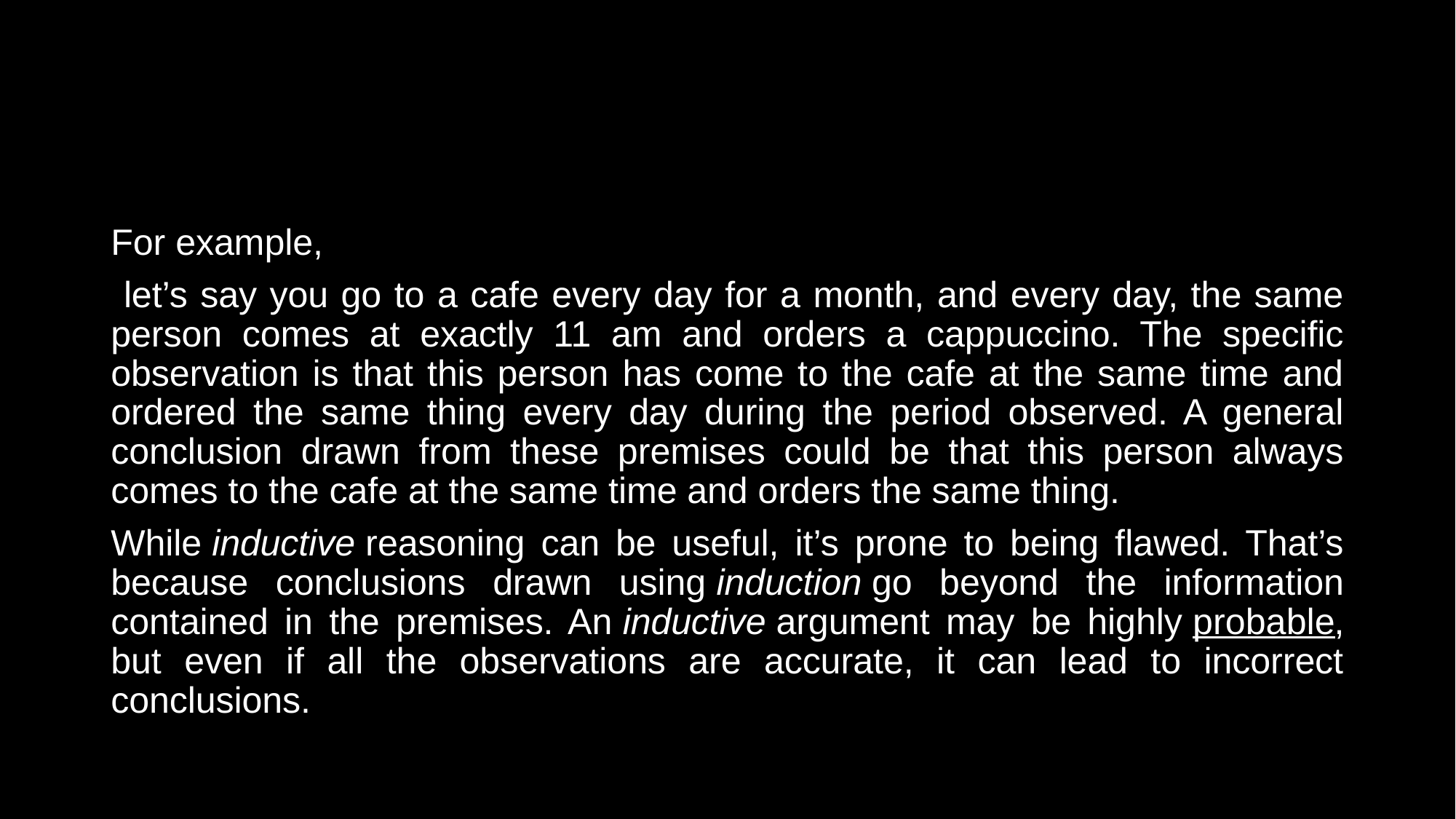

#
For example,
 let’s say you go to a cafe every day for a month, and every day, the same person comes at exactly 11 am and orders a cappuccino. The specific observation is that this person has come to the cafe at the same time and ordered the same thing every day during the period observed. A general conclusion drawn from these premises could be that this person always comes to the cafe at the same time and orders the same thing.
While inductive reasoning can be useful, it’s prone to being flawed. That’s because conclusions drawn using induction go beyond the information contained in the premises. An inductive argument may be highly probable, but even if all the observations are accurate, it can lead to incorrect conclusions.